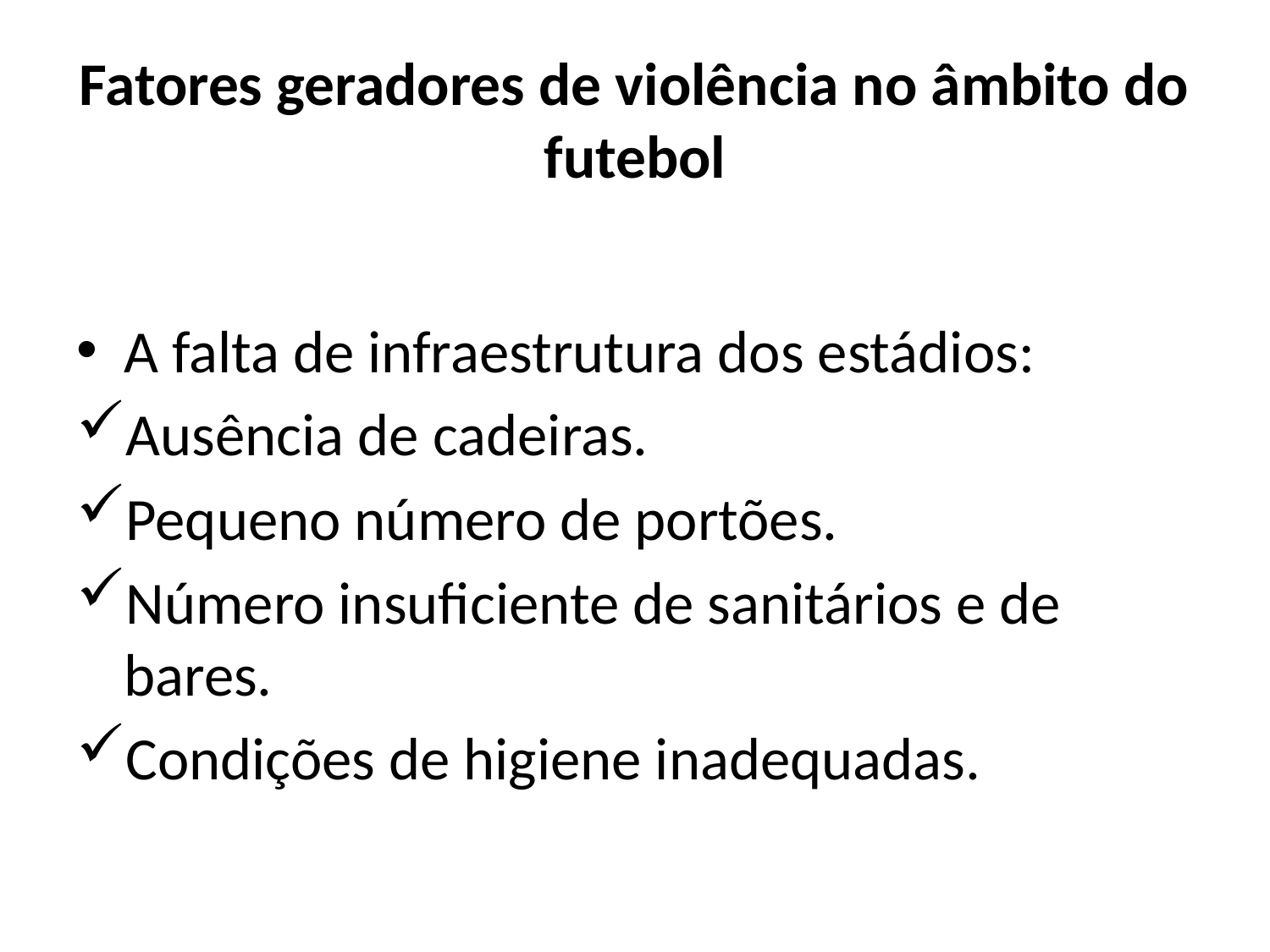

# Fatores geradores de violência no âmbito do futebol

A falta de infraestrutura dos estádios:
Ausência de cadeiras.
Pequeno número de portões.
Número insuficiente de sanitários e de bares.
Condições de higiene inadequadas.